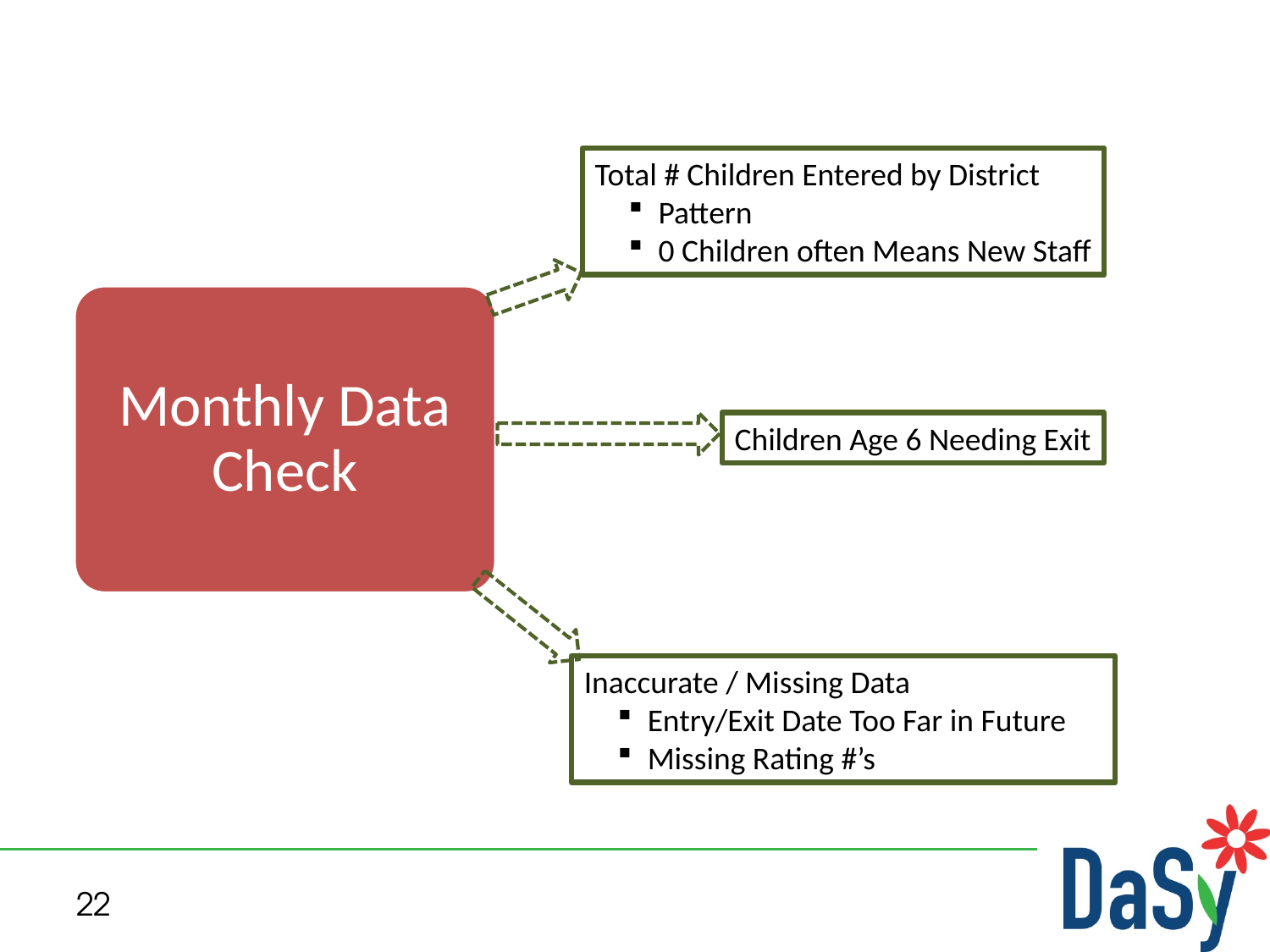

Total # Children Entered by District
Pattern
0 Children often Means New Staff

Monthly Data Check

Children Age 6 Needing Exit

Inaccurate / Missing Data
Entry/Exit Date Too Far in Future
Missing Rating #’s